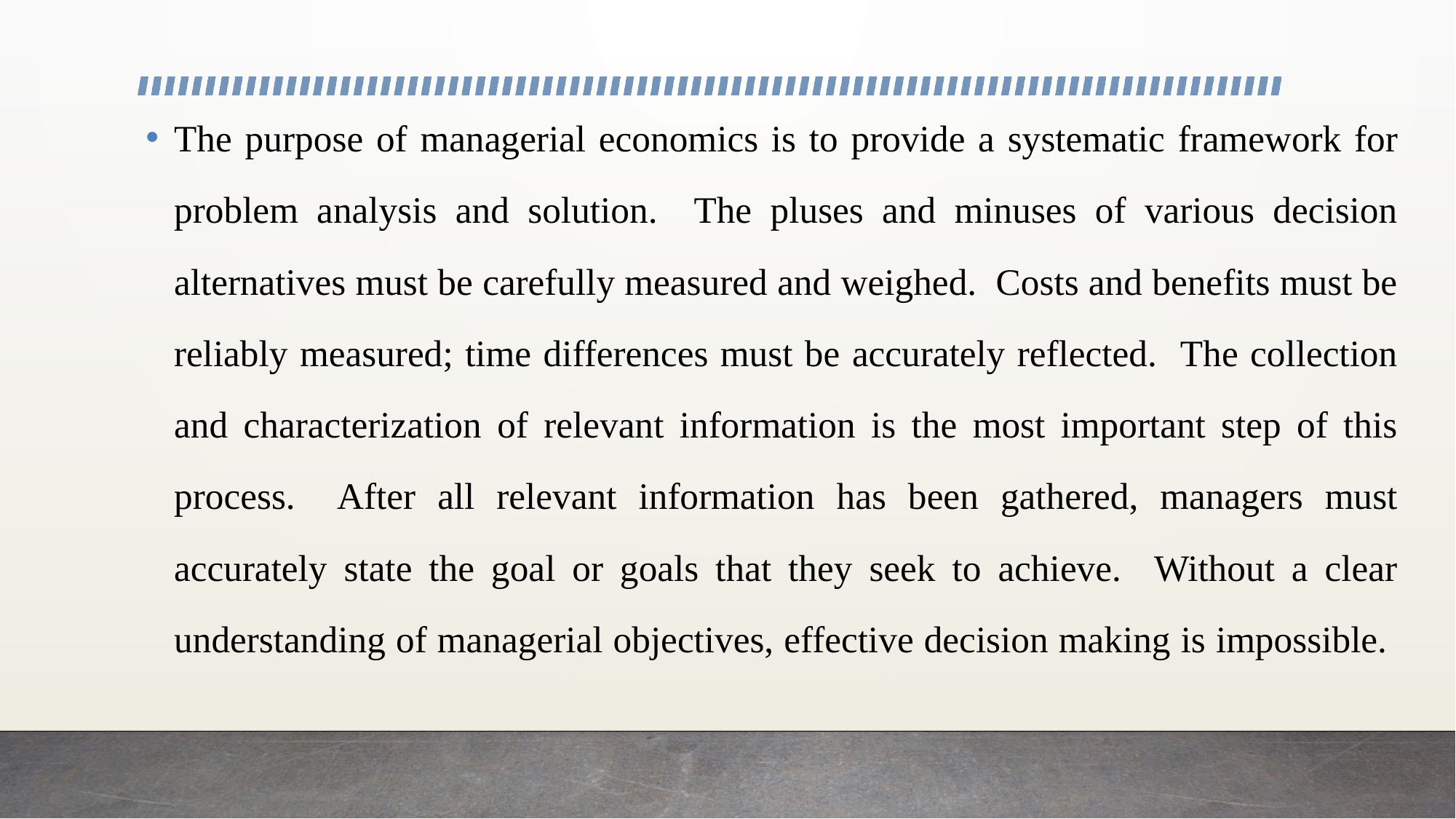

The purpose of managerial economics is to provide a systematic framework for problem analysis and solution.  The pluses and minuses of various decision alternatives must be carefully measured and weighed.  Costs and benefits must be reliably measured; time differences must be accurately reflected.  The collection and characterization of relevant information is the most important step of this process.  After all relevant information has been gathered, managers must accurately state the goal or goals that they seek to achieve.  Without a clear understanding of managerial objectives, effective decision making is impossible.